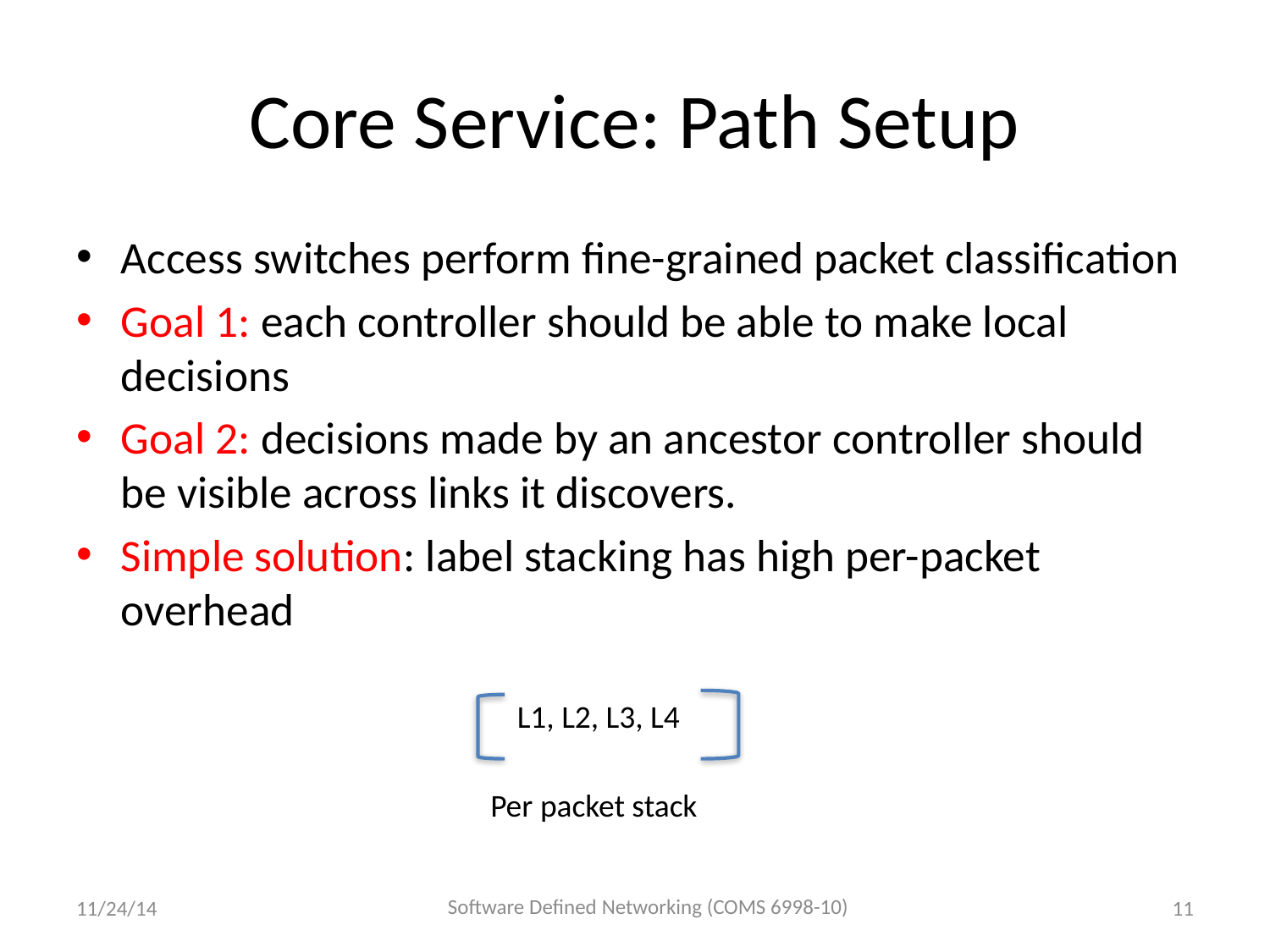

# Core Service: Path Setup
Access switches perform fine-grained packet classification
Goal 1: each controller should be able to make local decisions
Goal 2: decisions made by an ancestor controller should be visible across links it discovers.
Simple solution: label stacking has high per-packet overhead

L1, L2, L3, L4

Per packet stack
Software Defined Networking (COMS 6998-10)
11/24/14
11